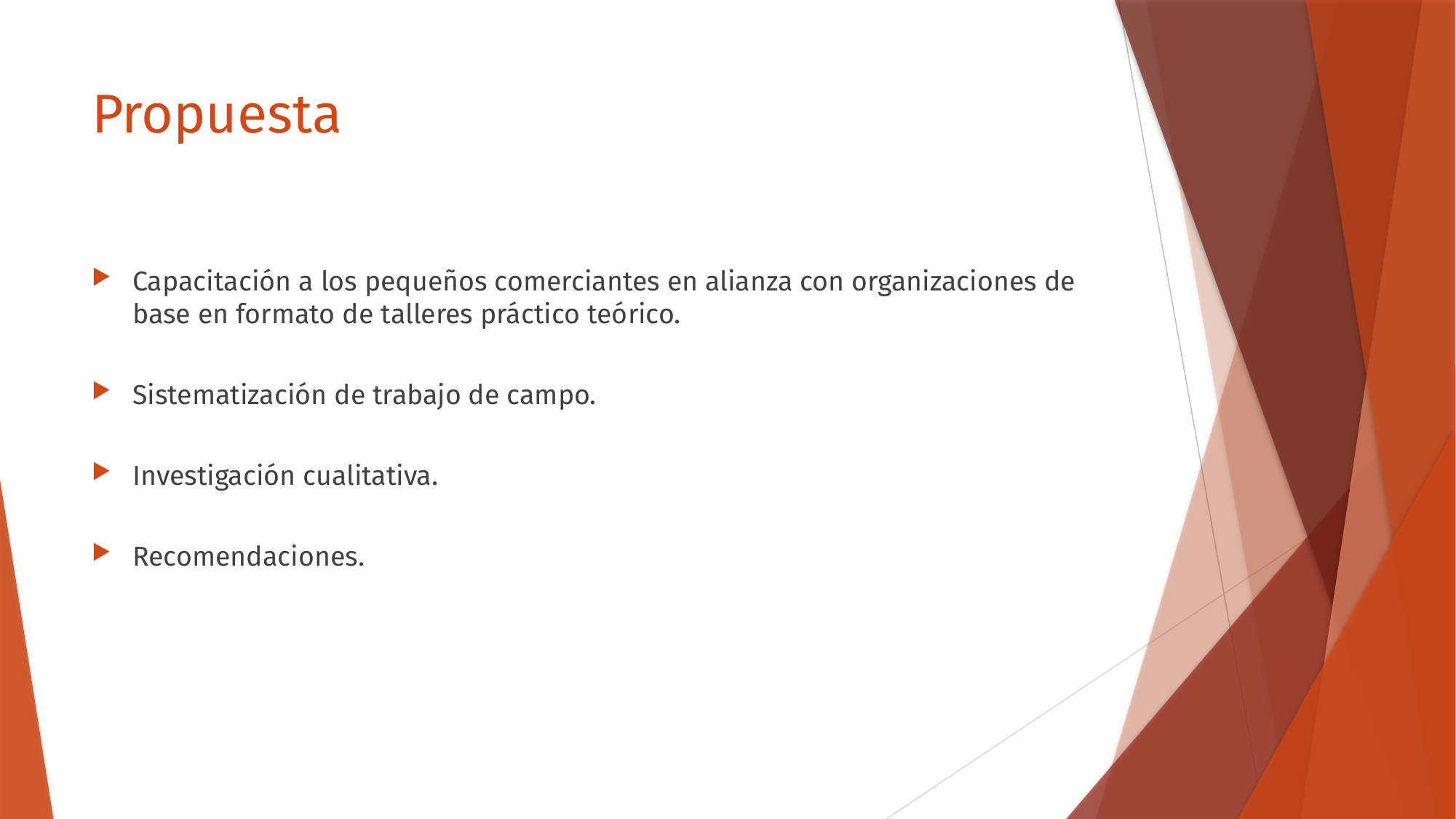

# Propuesta
Capacitación a los pequeños comerciantes en alianza con organizaciones de base en formato de talleres práctico teórico.
Sistematización de trabajo de campo.
Investigación cualitativa.
Recomendaciones.